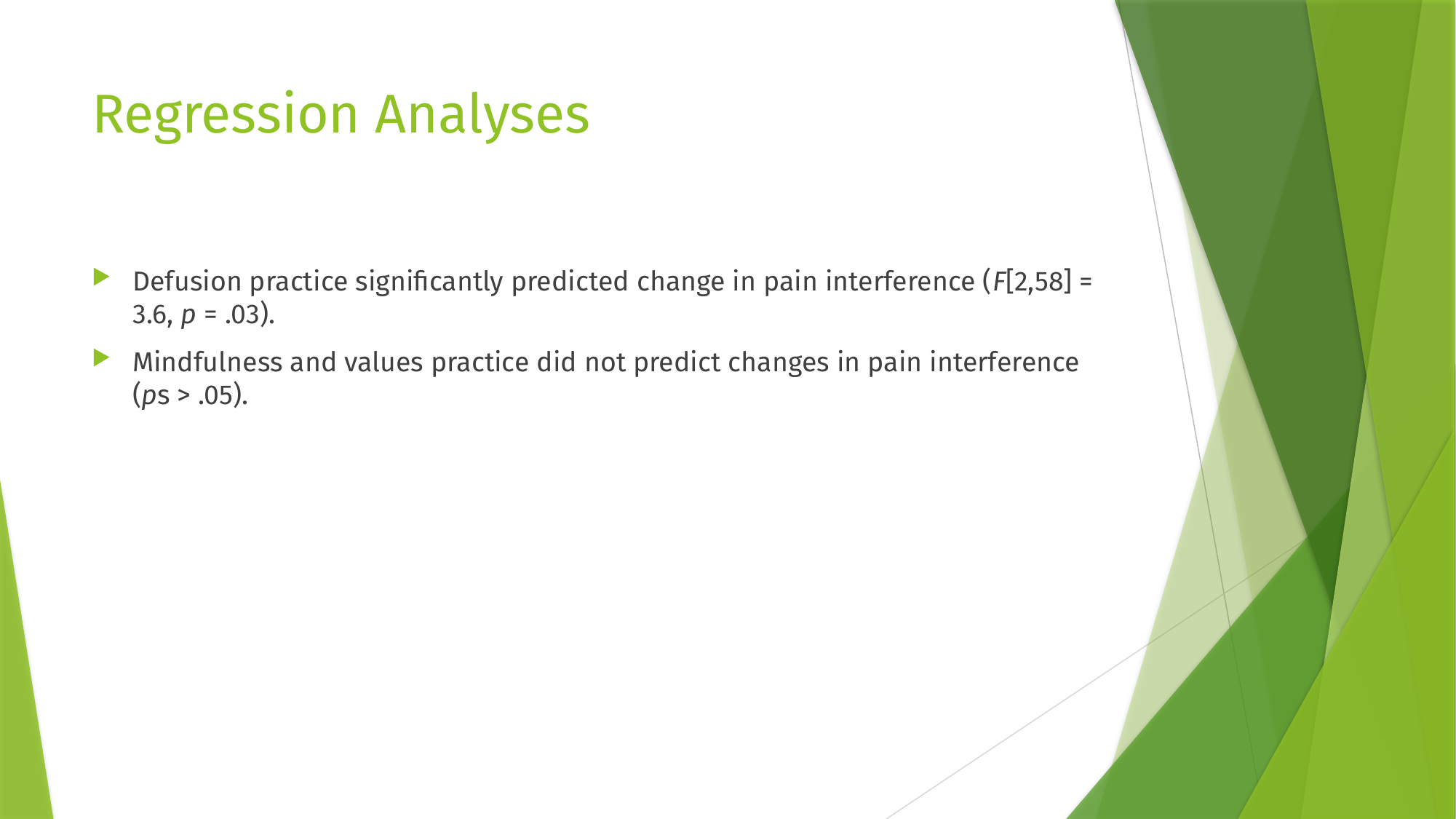

# Regression Analyses
Defusion practice significantly predicted change in pain interference (F[2,58] = 3.6, p = .03).
Mindfulness and values practice did not predict changes in pain interference (ps > .05).